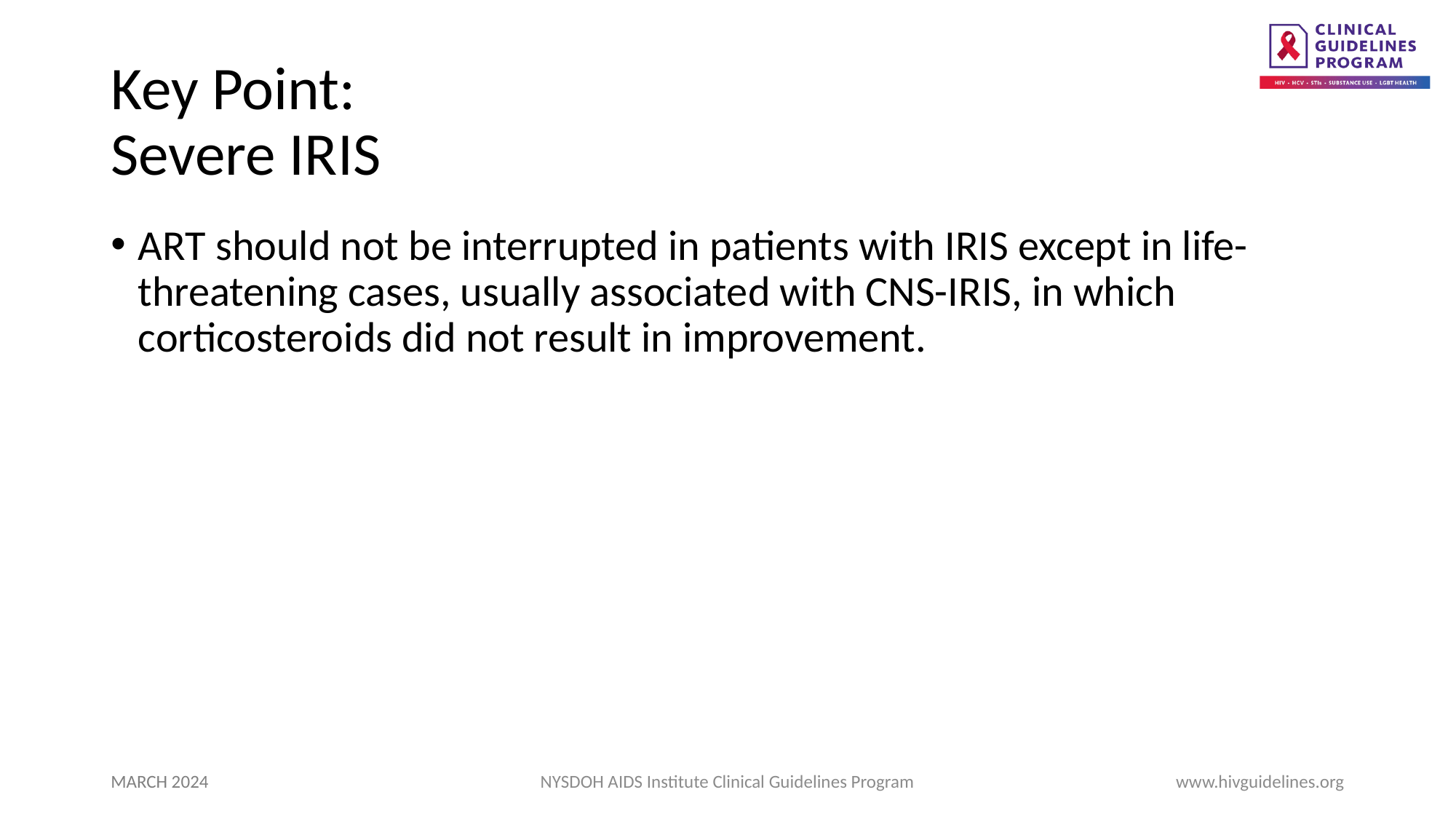

# Key Point: Severe IRIS
ART should not be interrupted in patients with IRIS except in life-threatening cases, usually associated with CNS-IRIS, in which corticosteroids did not result in improvement.
MARCH 2024
NYSDOH AIDS Institute Clinical Guidelines Program
www.hivguidelines.org